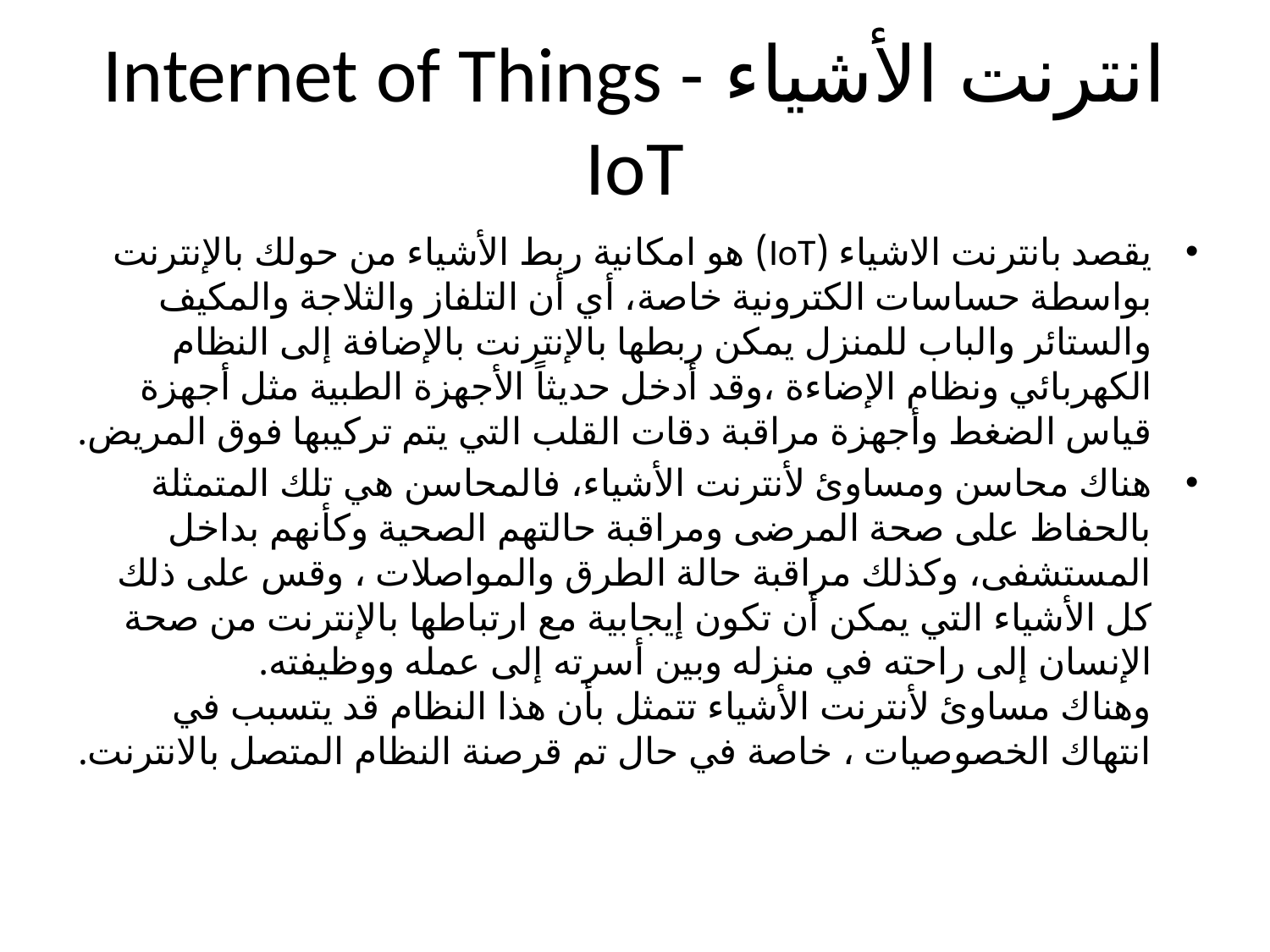

# انترنت الأشياء Internet of Things - IoT
يقصد بانترنت الاشياء (IoT) هو امكانية ربط الأشياء من حولك بالإنترنت بواسطة حساسات الكترونية خاصة، أي أن التلفاز والثلاجة والمكيف والستائر والباب للمنزل يمكن ربطها بالإنترنت بالإضافة إلى النظام الكهربائي ونظام الإضاءة ،وقد أدخل حديثاً الأجهزة الطبية مثل أجهزة قياس الضغط وأجهزة مراقبة دقات القلب التي يتم تركيبها فوق المريض.
هناك محاسن ومساوئ لأنترنت الأشياء، فالمحاسن هي تلك المتمثلة بالحفاظ على صحة المرضى ومراقبة حالتهم الصحية وكأنهم بداخل المستشفى، وكذلك مراقبة حالة الطرق والمواصلات ، وقس على ذلك كل الأشياء التي يمكن أن تكون إيجابية مع ارتباطها بالإنترنت من صحة الإنسان إلى راحته في منزله وبين أسرته إلى عمله ووظيفته.
وهناك مساوئ لأنترنت الأشياء تتمثل بأن هذا النظام قد يتسبب في انتهاك الخصوصيات ، خاصة في حال تم قرصنة النظام المتصل بالانترنت.